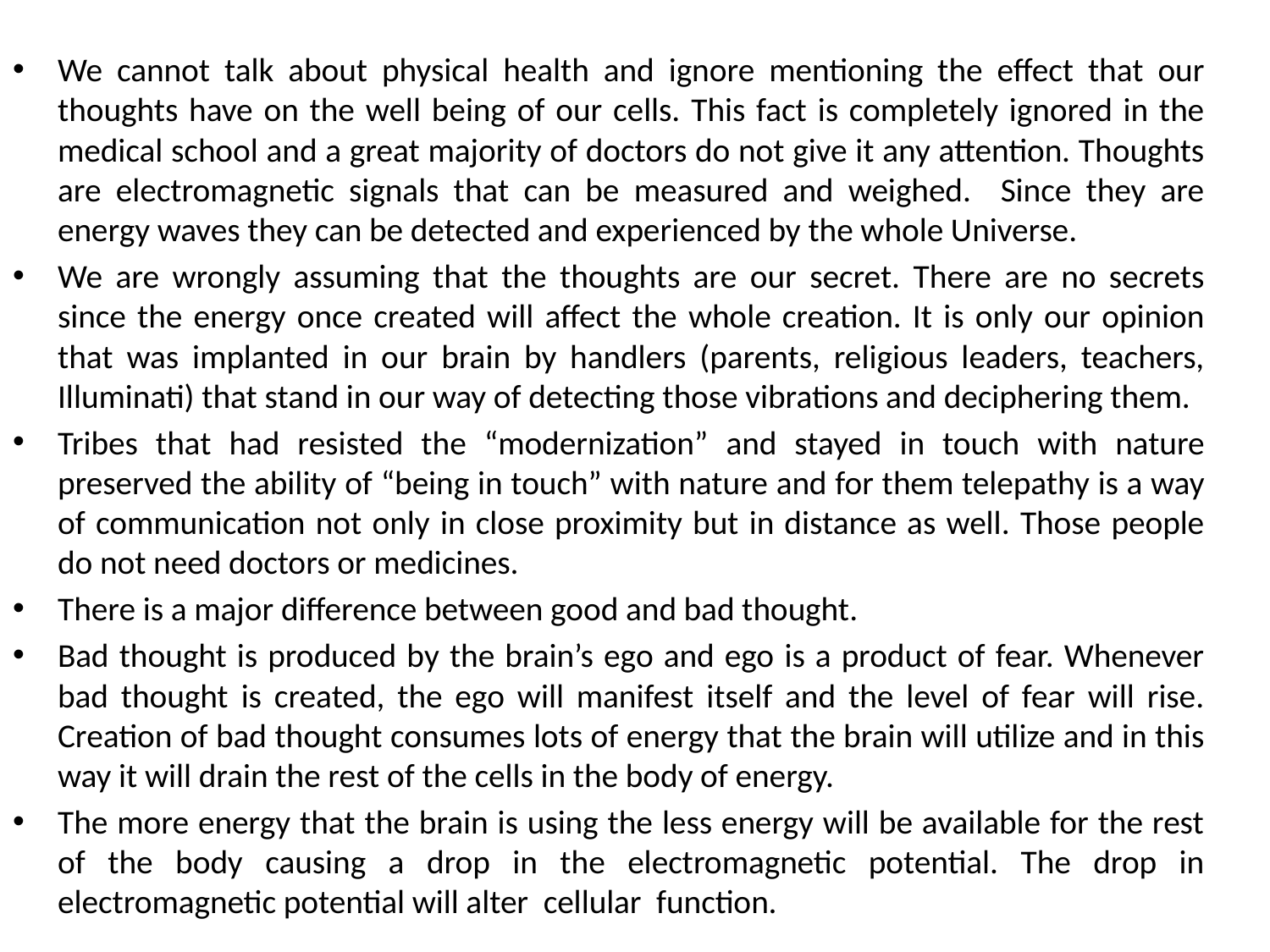

We cannot talk about physical health and ignore mentioning the effect that our thoughts have on the well being of our cells. This fact is completely ignored in the medical school and a great majority of doctors do not give it any attention. Thoughts are electromagnetic signals that can be measured and weighed.  Since they are energy waves they can be detected and experienced by the whole Universe.
We are wrongly assuming that the thoughts are our secret. There are no secrets since the energy once created will affect the whole creation. It is only our opinion that was implanted in our brain by handlers (parents, religious leaders, teachers, Illuminati) that stand in our way of detecting those vibrations and deciphering them.
Tribes that had resisted the “modernization” and stayed in touch with nature preserved the ability of “being in touch” with nature and for them telepathy is a way of communication not only in close proximity but in distance as well. Those people do not need doctors or medicines.
There is a major difference between good and bad thought.
Bad thought is produced by the brain’s ego and ego is a product of fear. Whenever bad thought is created, the ego will manifest itself and the level of fear will rise. Creation of bad thought consumes lots of energy that the brain will utilize and in this way it will drain the rest of the cells in the body of energy.
The more energy that the brain is using the less energy will be available for the rest of the body causing a drop in the electromagnetic potential. The drop in electromagnetic potential will alter  cellular  function.